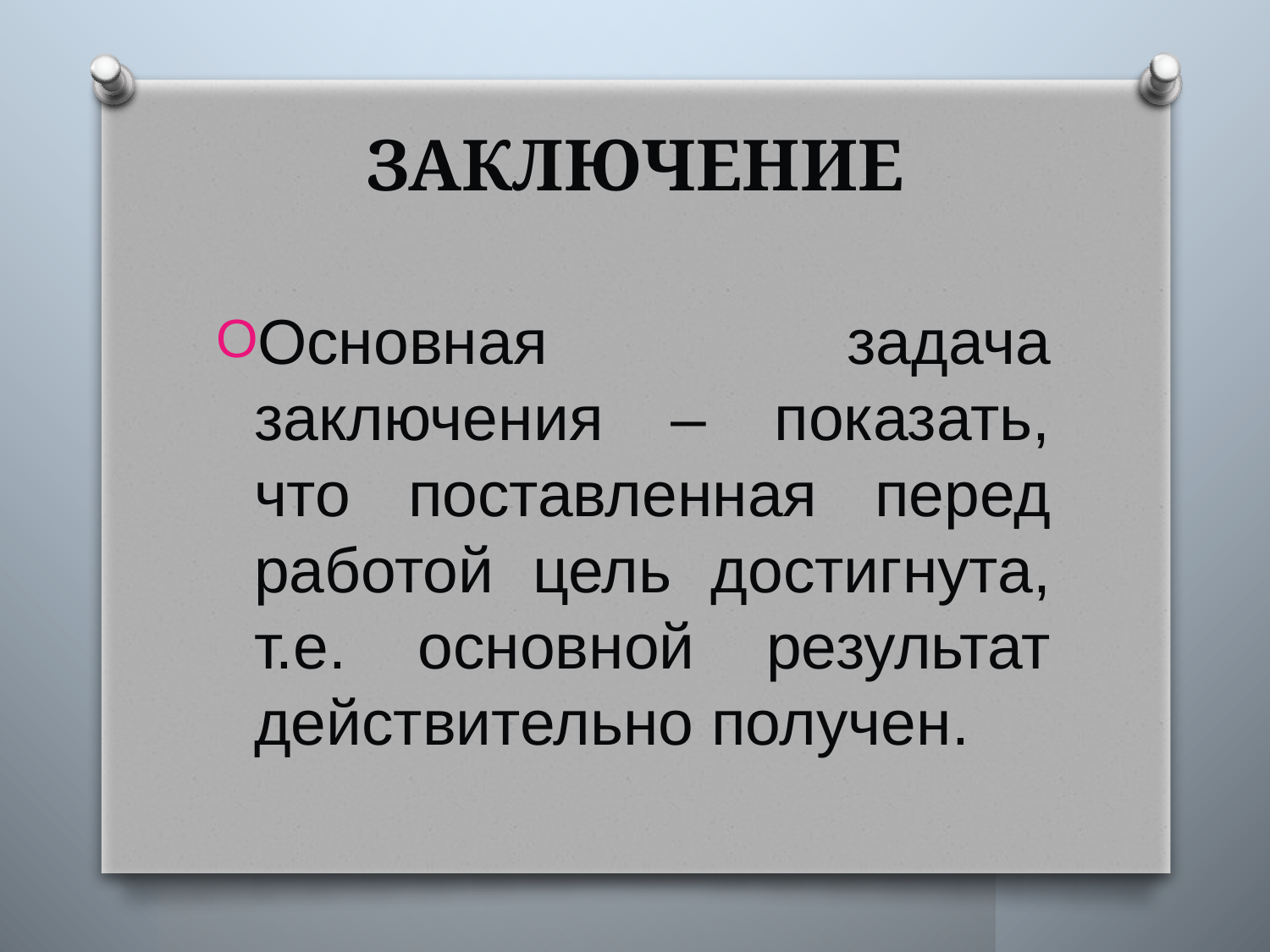

# ЗАКЛЮЧЕНИЕ
Основная задача заключения – показать, что поставленная перед работой цель достигнута, т.е. основной результат действительно получен.